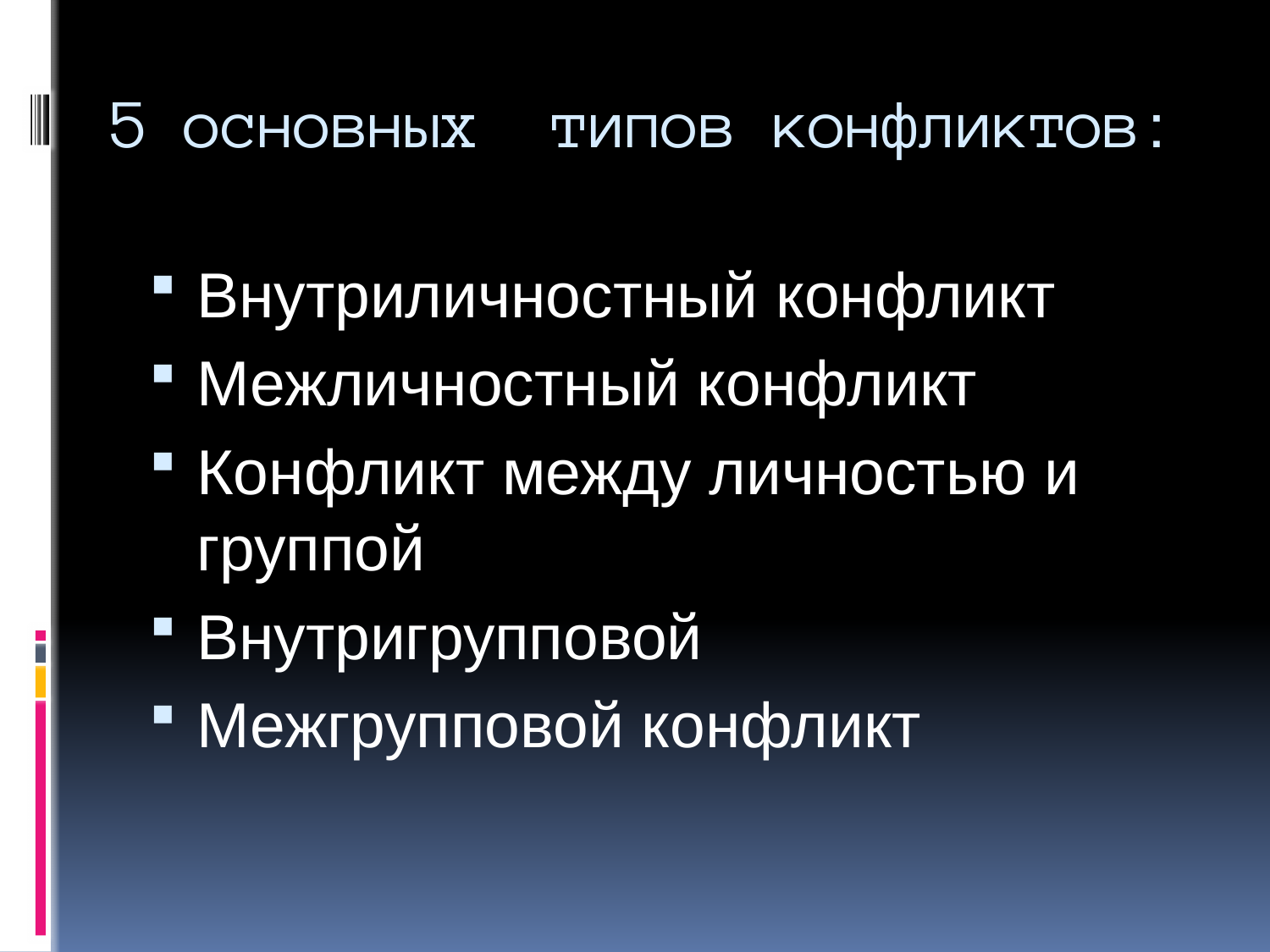

# 5 основных  типов конфликтов:
Внутриличностный конфликт
Межличностный конфликт
Конфликт между личностью и группой
Внутригрупповой
Межгрупповой конфликт